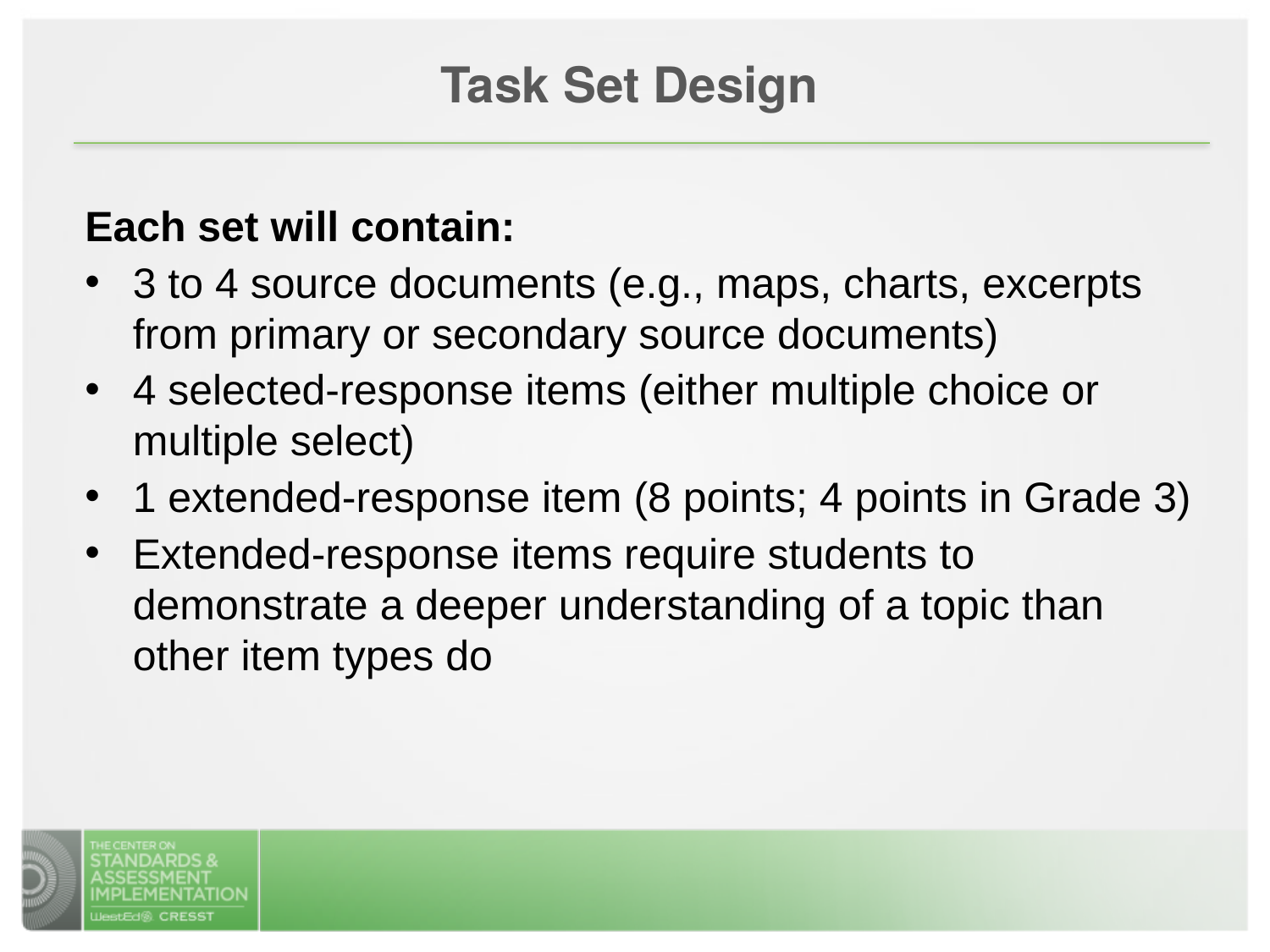

Task Set Design
Each set will contain:
3 to 4 source documents (e.g., maps, charts, excerpts from primary or secondary source documents)
4 selected-response items (either multiple choice or multiple select)
1 extended-response item (8 points; 4 points in Grade 3)
Extended-response items require students to demonstrate a deeper understanding of a topic than other item types do